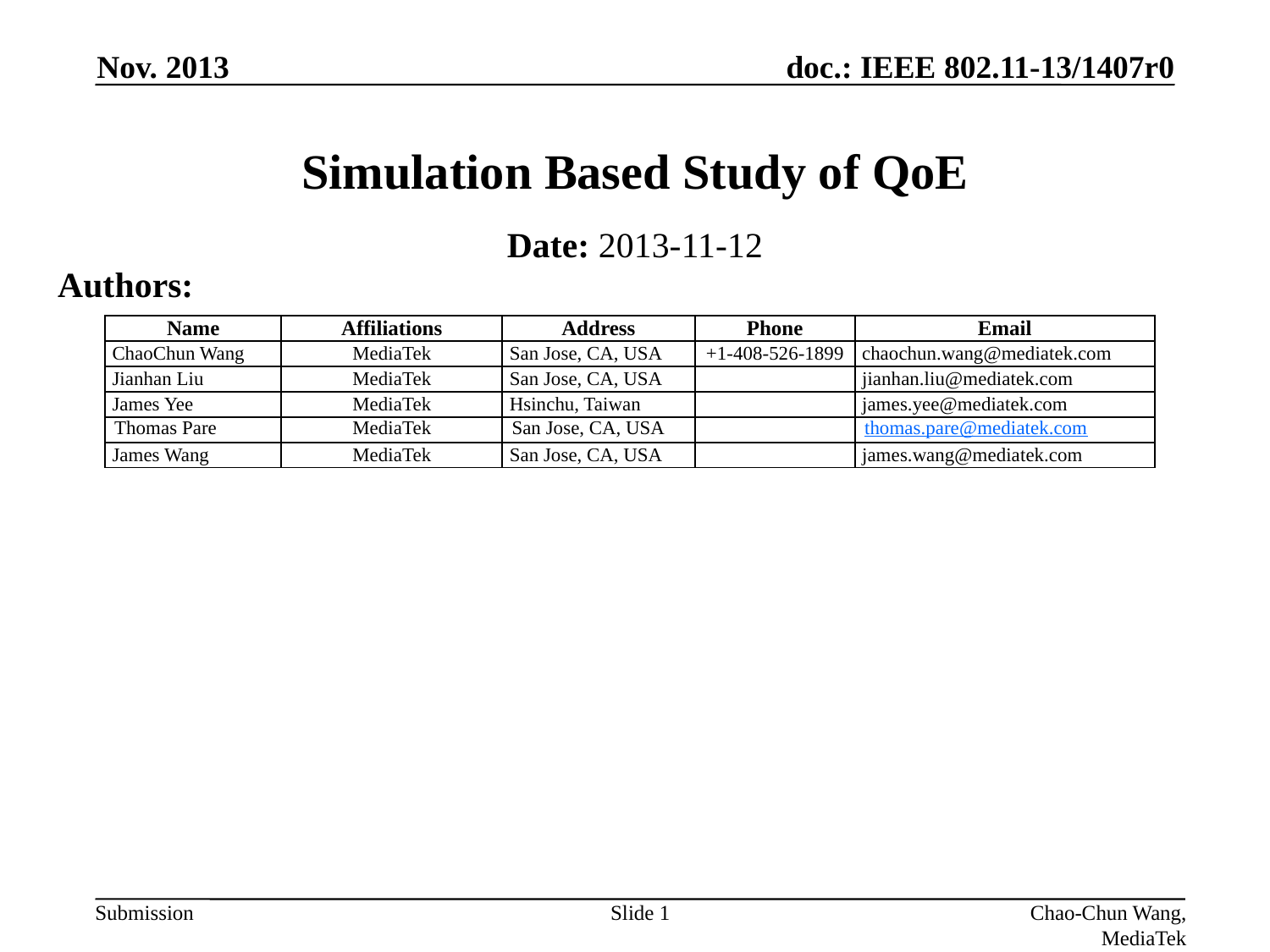

Nov. 2013
# Simulation Based Study of QoE
Date: 2013-11-12
Authors:
| Name | Affiliations | Address | Phone | Email |
| --- | --- | --- | --- | --- |
| ChaoChun Wang | MediaTek | San Jose, CA, USA | +1-408-526-1899 | chaochun.wang@mediatek.com |
| Jianhan Liu | MediaTek | San Jose, CA, USA |  | jianhan.liu@mediatek.com |
| James Yee | MediaTek | Hsinchu, Taiwan |  | james.yee@mediatek.com |
| Thomas Pare | MediaTek | San Jose, CA, USA |  | thomas.pare@mediatek.com |
| James Wang | MediaTek | San Jose, CA, USA |  | james.wang@mediatek.com |
Slide 1
Chao-Chun Wang, MediaTek